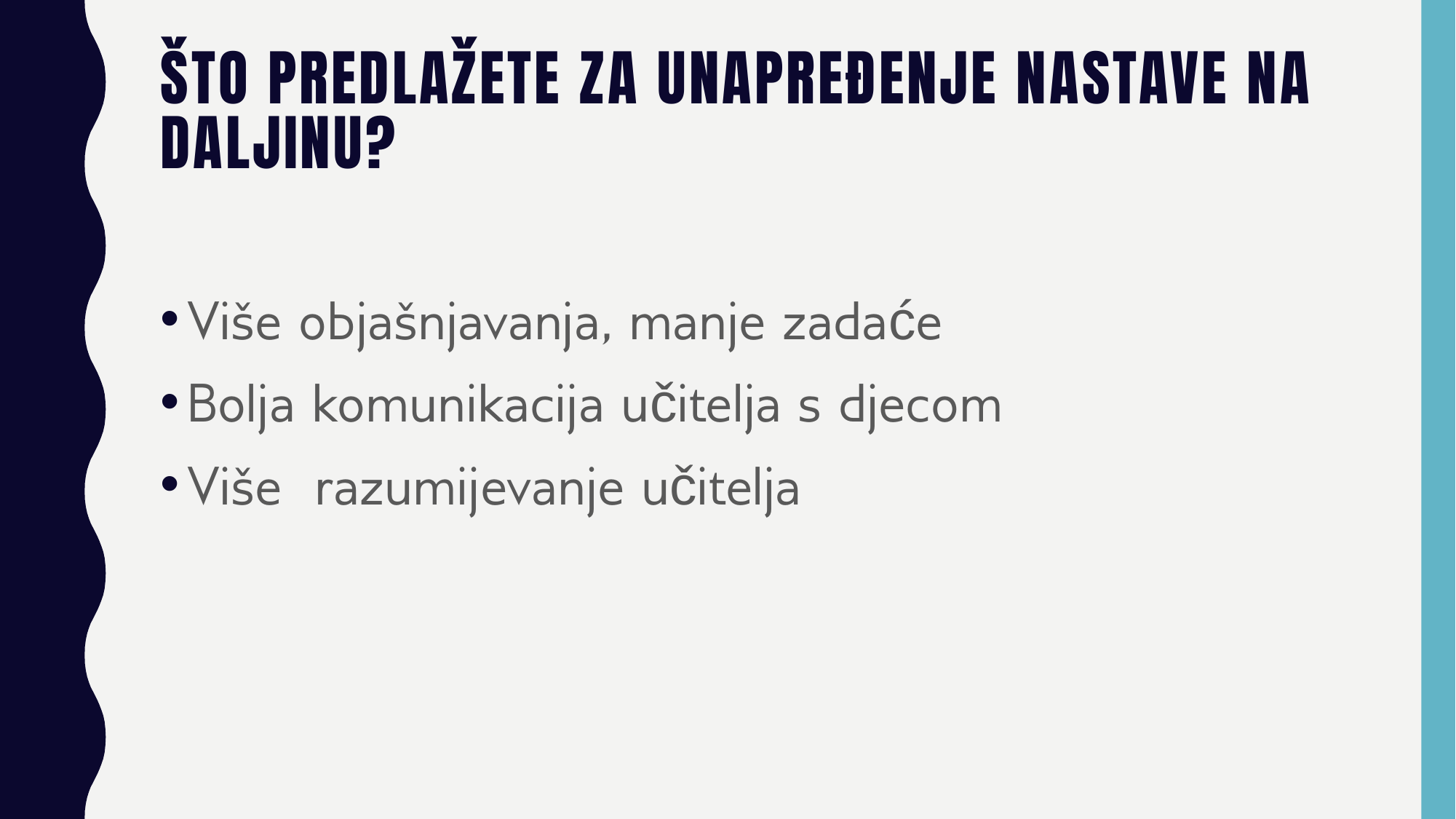

# Što predlažete za unapređenje nastave na daljinu?
Više objašnjavanja, manje zadaće
Bolja komunikacija učitelja s djecom
Više  razumijevanje učitelja